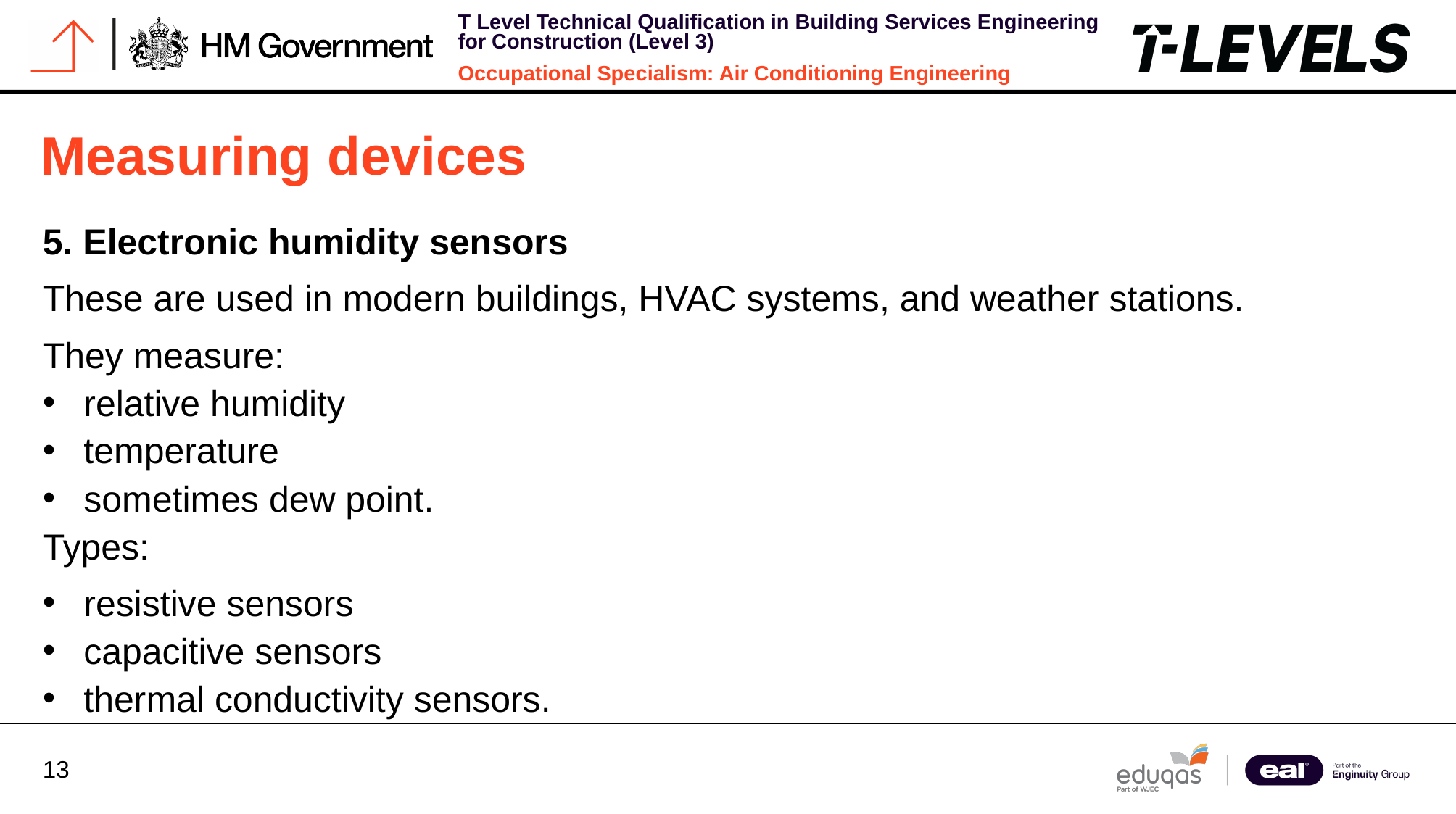

Measuring devices
5. Electronic humidity sensors
These are used in modern buildings, HVAC systems, and weather stations.
They measure:
relative humidity
temperature
sometimes dew point.
Types:
resistive sensors
capacitive sensors
thermal conductivity sensors.